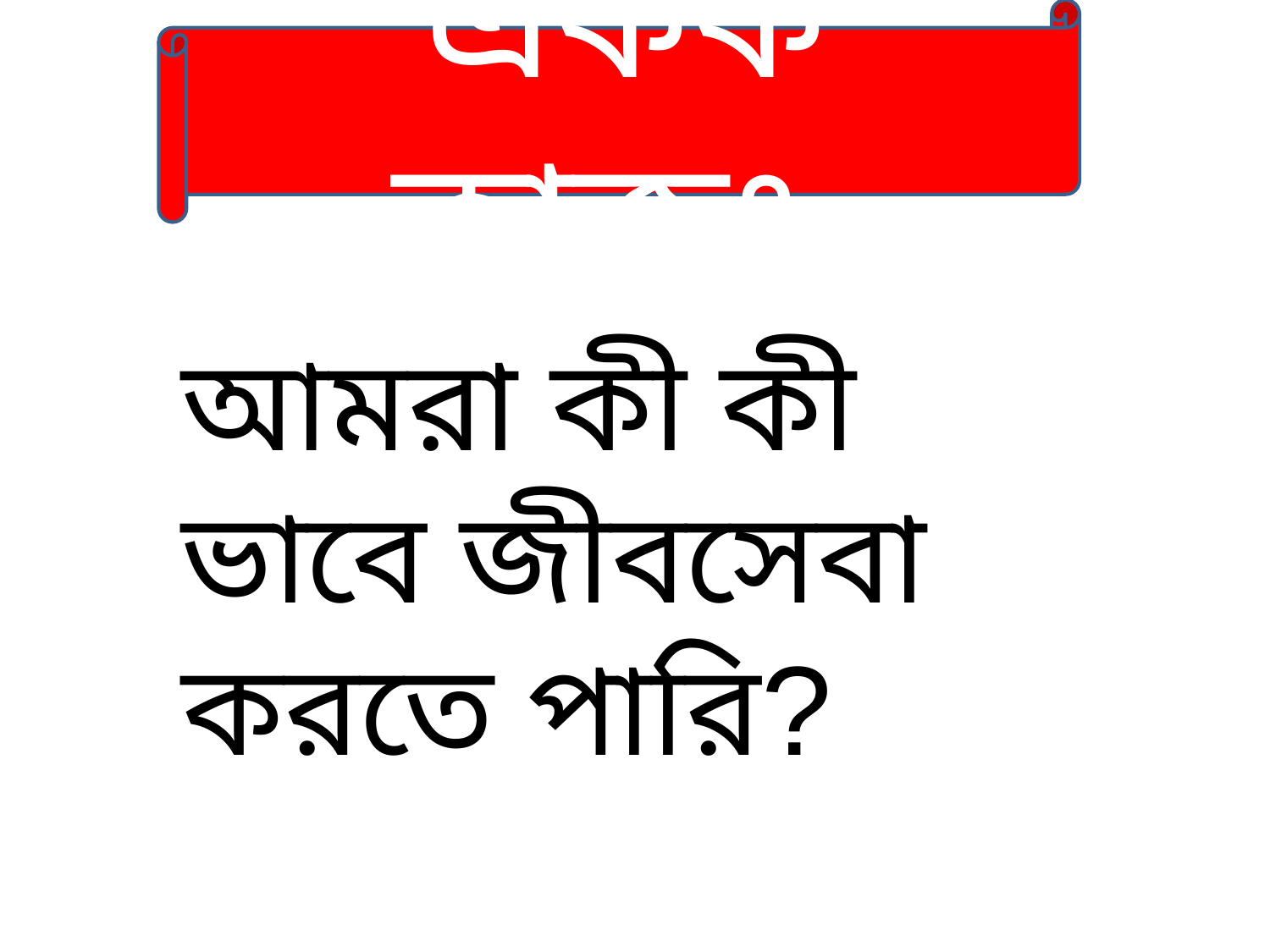

একক কাজঃ-
আমরা কী কী ভাবে জীবসেবা করতে পারি?